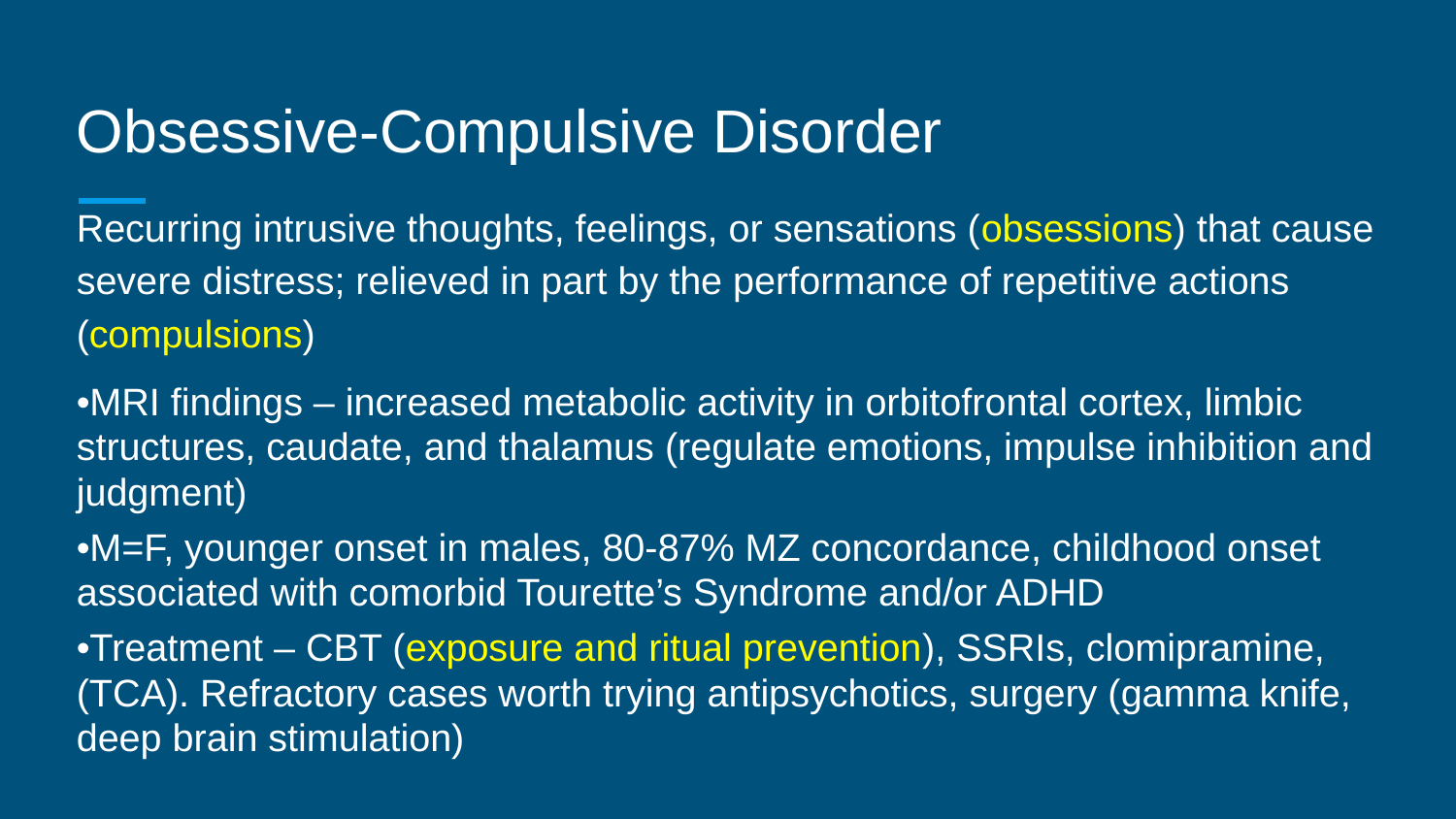

# Obsessive-Compulsive Disorder
Recurring intrusive thoughts, feelings, or sensations (obsessions) that cause severe distress; relieved in part by the performance of repetitive actions (compulsions)
•MRI findings – increased metabolic activity in orbitofrontal cortex, limbic structures, caudate, and thalamus (regulate emotions, impulse inhibition and judgment)
•M=F, younger onset in males, 80-87% MZ concordance, childhood onset associated with comorbid Tourette’s Syndrome and/or ADHD
•Treatment – CBT (exposure and ritual prevention), SSRIs, clomipramine,  (TCA). Refractory cases worth trying antipsychotics, surgery (gamma knife, deep brain stimulation)